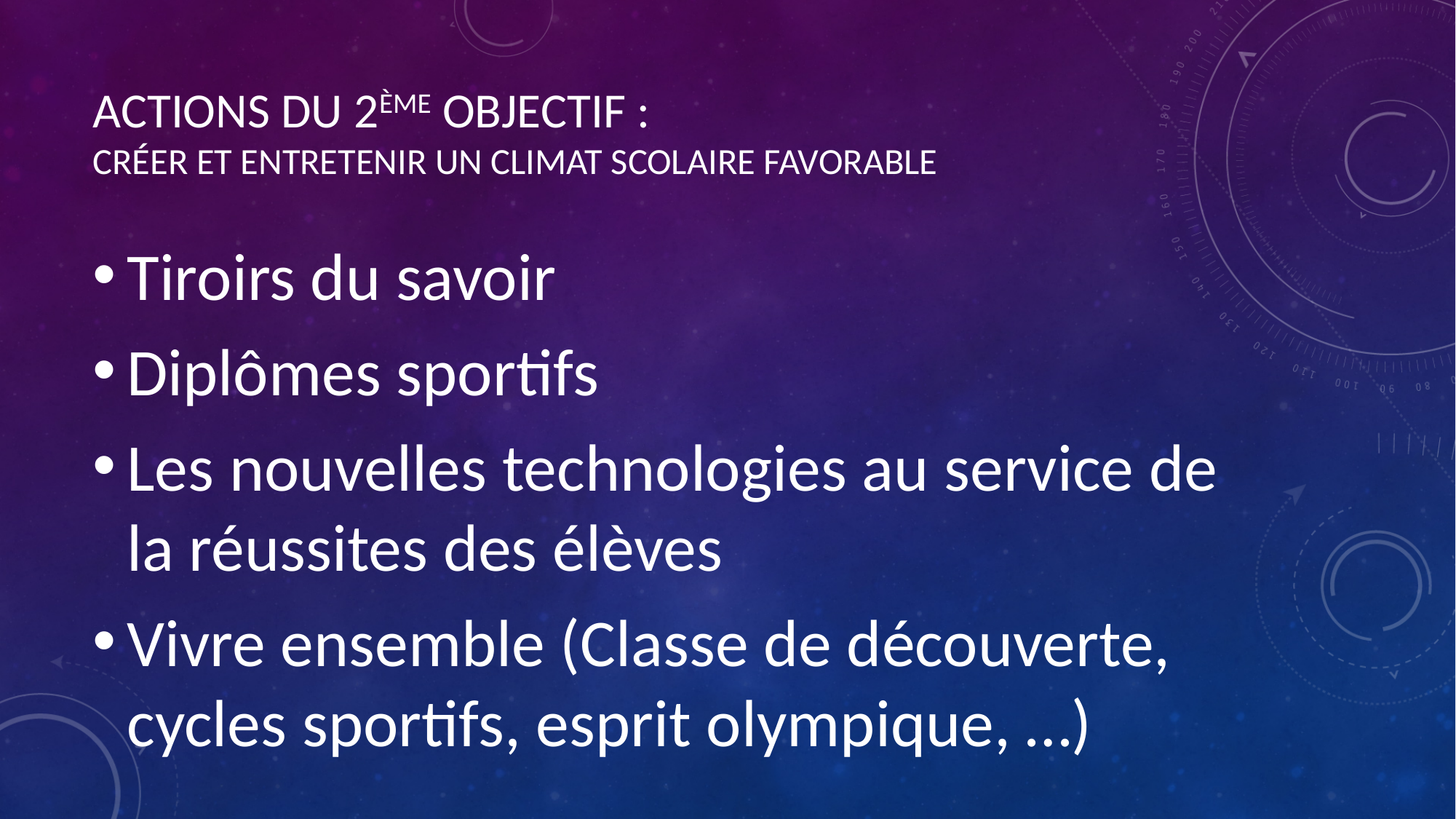

# actions du 2ème objectif : Créer et entretenir un climat scolaire favorable
Tiroirs du savoir
Diplômes sportifs
Les nouvelles technologies au service de la réussites des élèves
Vivre ensemble (Classe de découverte, cycles sportifs, esprit olympique, …)